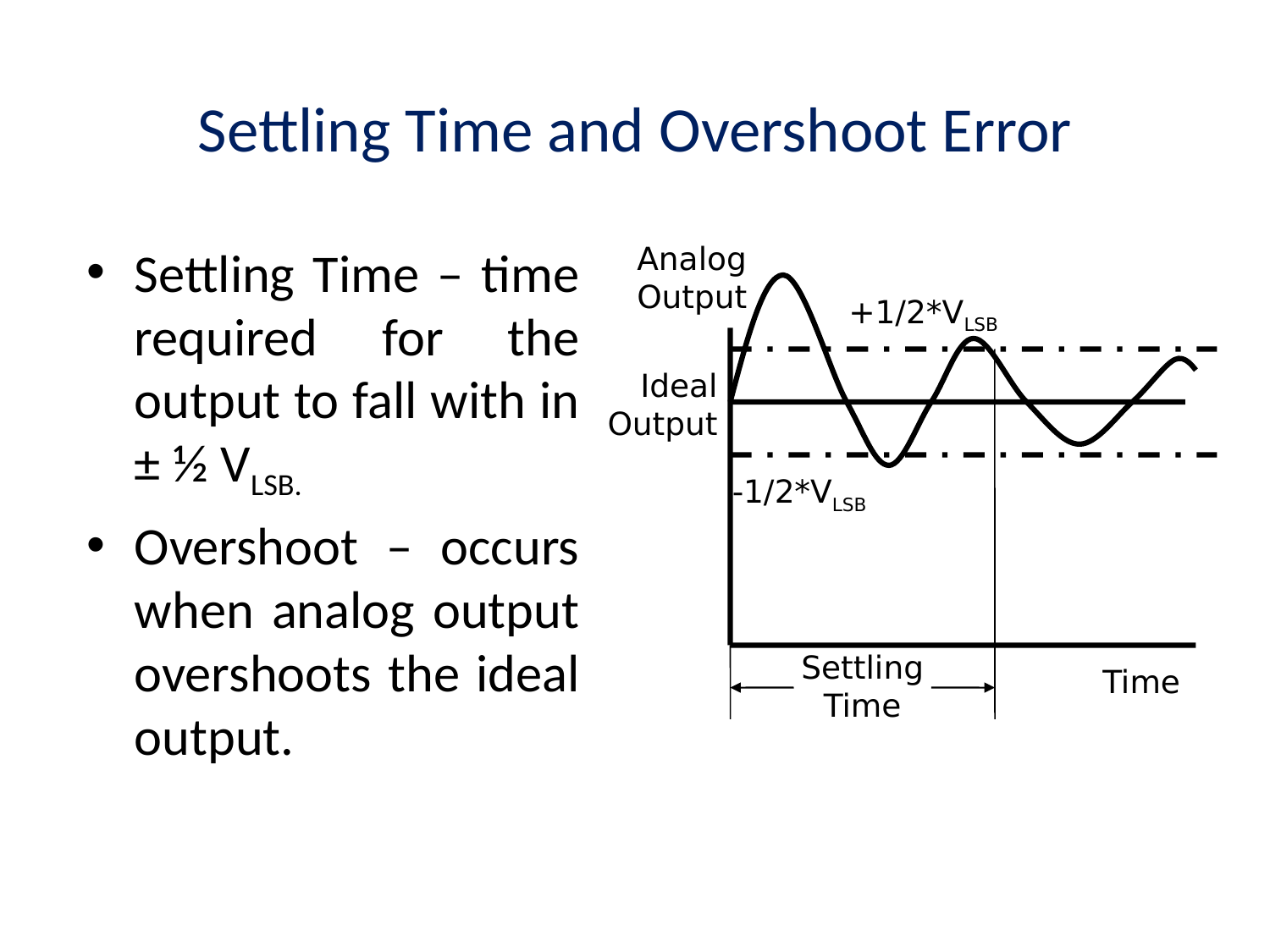

# Settling Time and Overshoot Error
Settling Time – time required for the output to fall with in ± ½ VLSB.
Overshoot – occurs when analog output overshoots the ideal output.
Analog Output

+1/2*VLSB

Ideal Output

-1/2*VLSB
Settling Time

Time